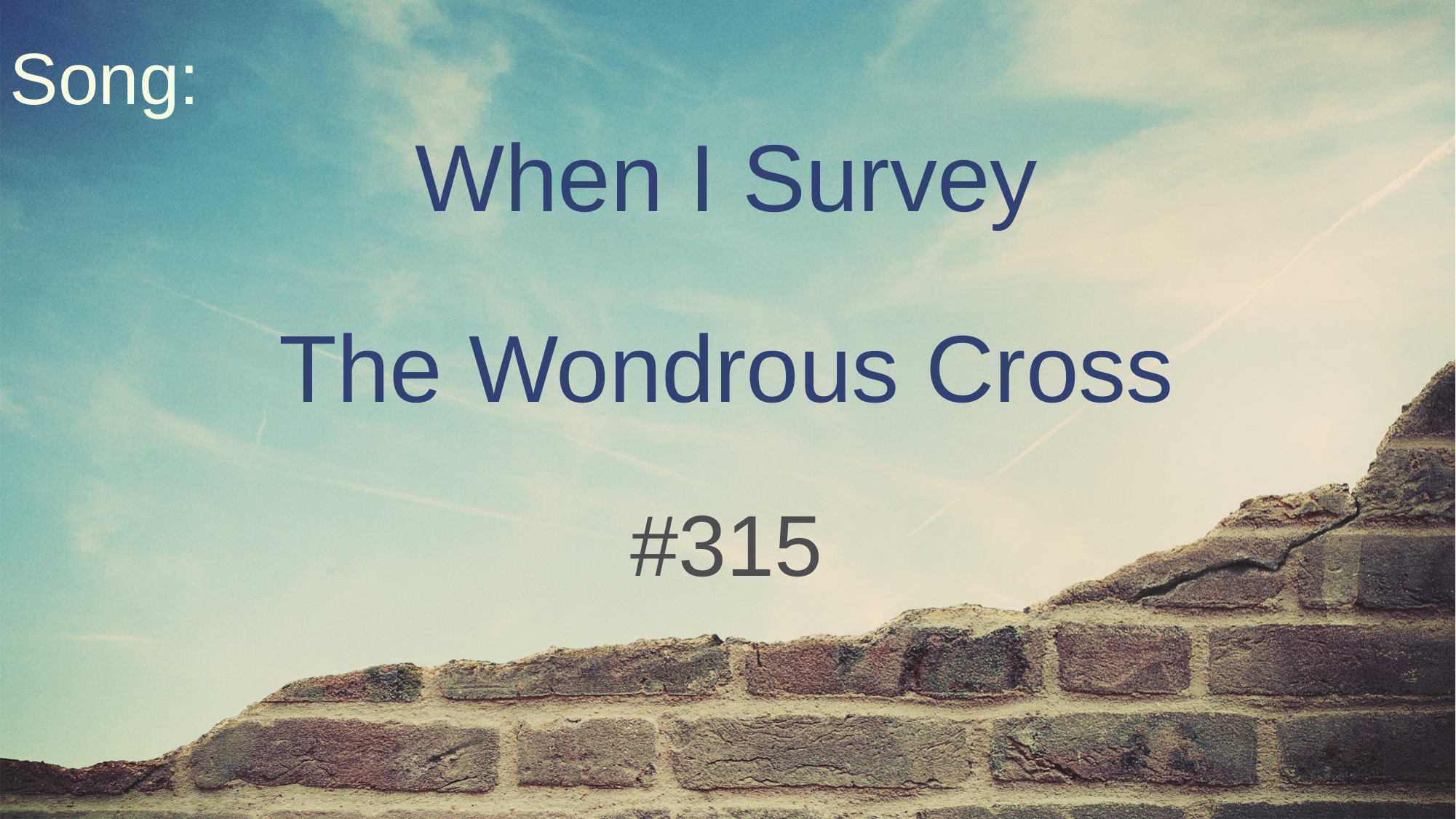

Song:
When I Survey
The Wondrous Cross
#315